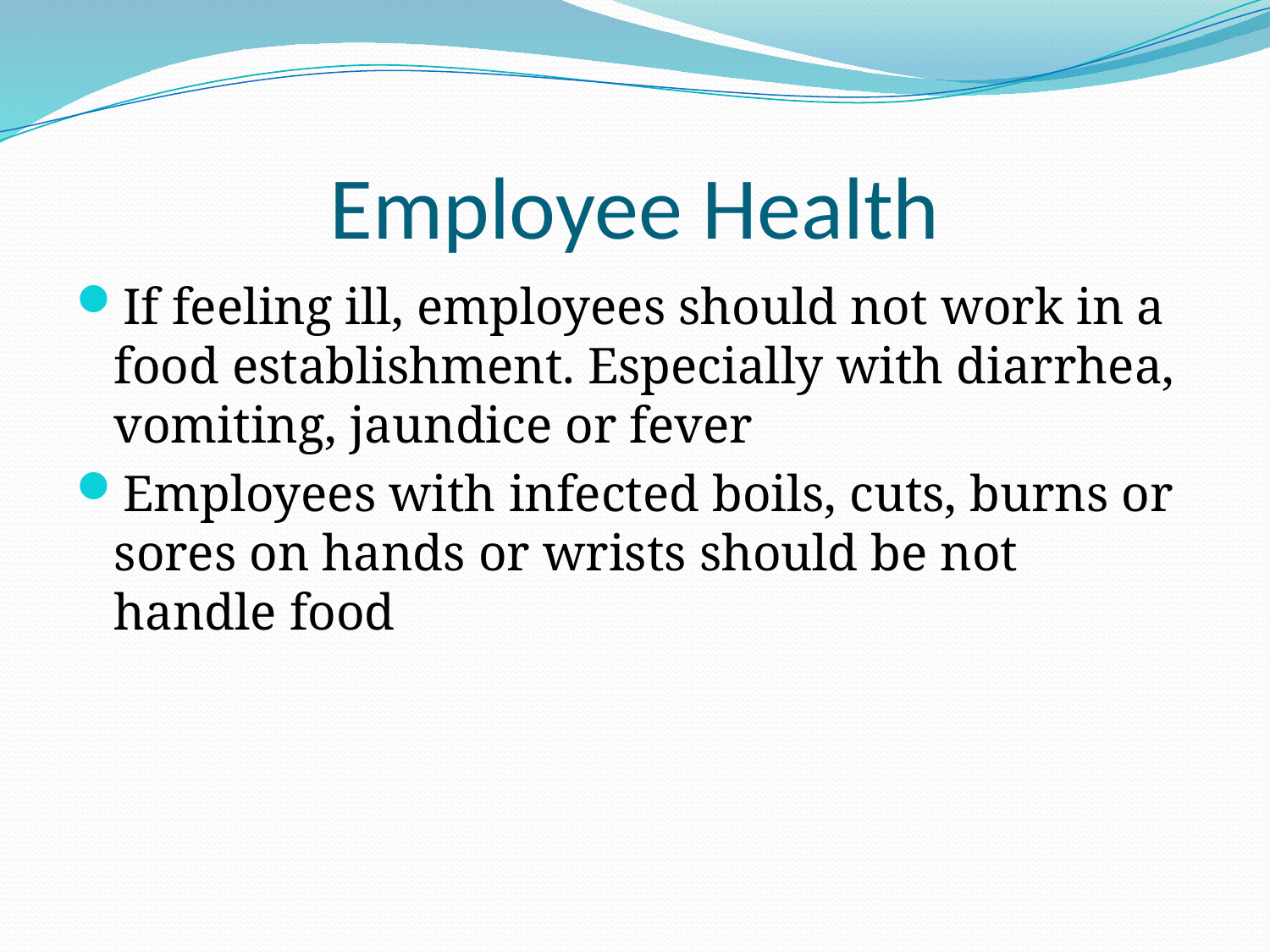

# Employee Health
If feeling ill, employees should not work in a food establishment. Especially with diarrhea, vomiting, jaundice or fever
Employees with infected boils, cuts, burns or sores on hands or wrists should be not handle food